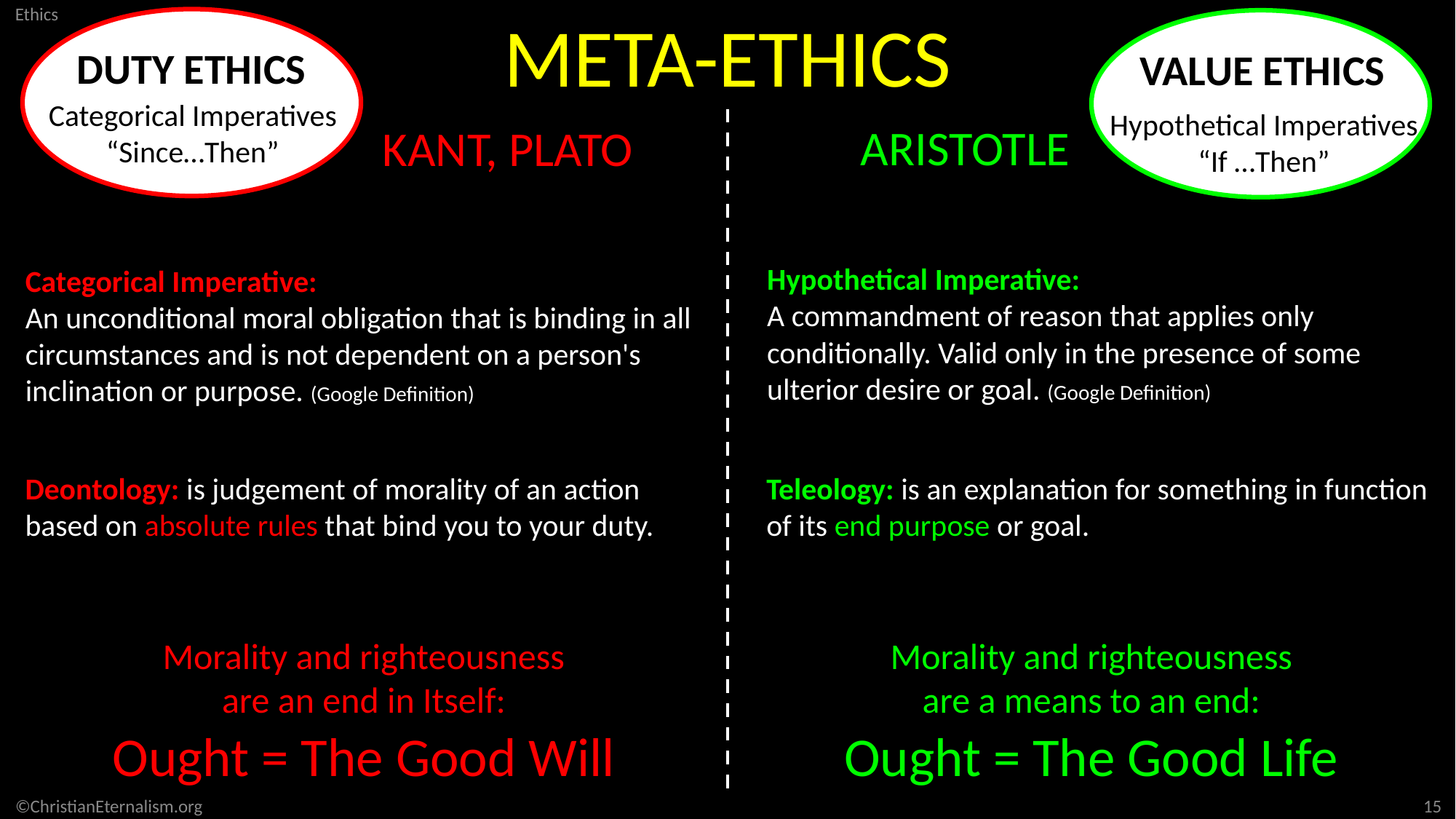

META-ETHICS

DUTY ETHICS
Categorical Imperatives
“Since…Then”

VALUE ETHICS
Hypothetical Imperatives
“If …Then”
ARISTOTLE
KANT, PLATO
Hypothetical Imperative:
A commandment of reason that applies only conditionally. Valid only in the presence of some ulterior desire or goal. (Google Definition)
Categorical Imperative:
An unconditional moral obligation that is binding in all circumstances and is not dependent on a person's inclination or purpose. (Google Definition)

Deontology: is judgement of morality of an action based on absolute rules that bind you to your duty.
Teleology: is an explanation for something in function of its end purpose or goal.
Morality and righteousness
are an end in Itself:
Morality and righteousness
are a means to an end:
Ought = The Good Life
Ought = The Good Will
15
©ChristianEternalism.org